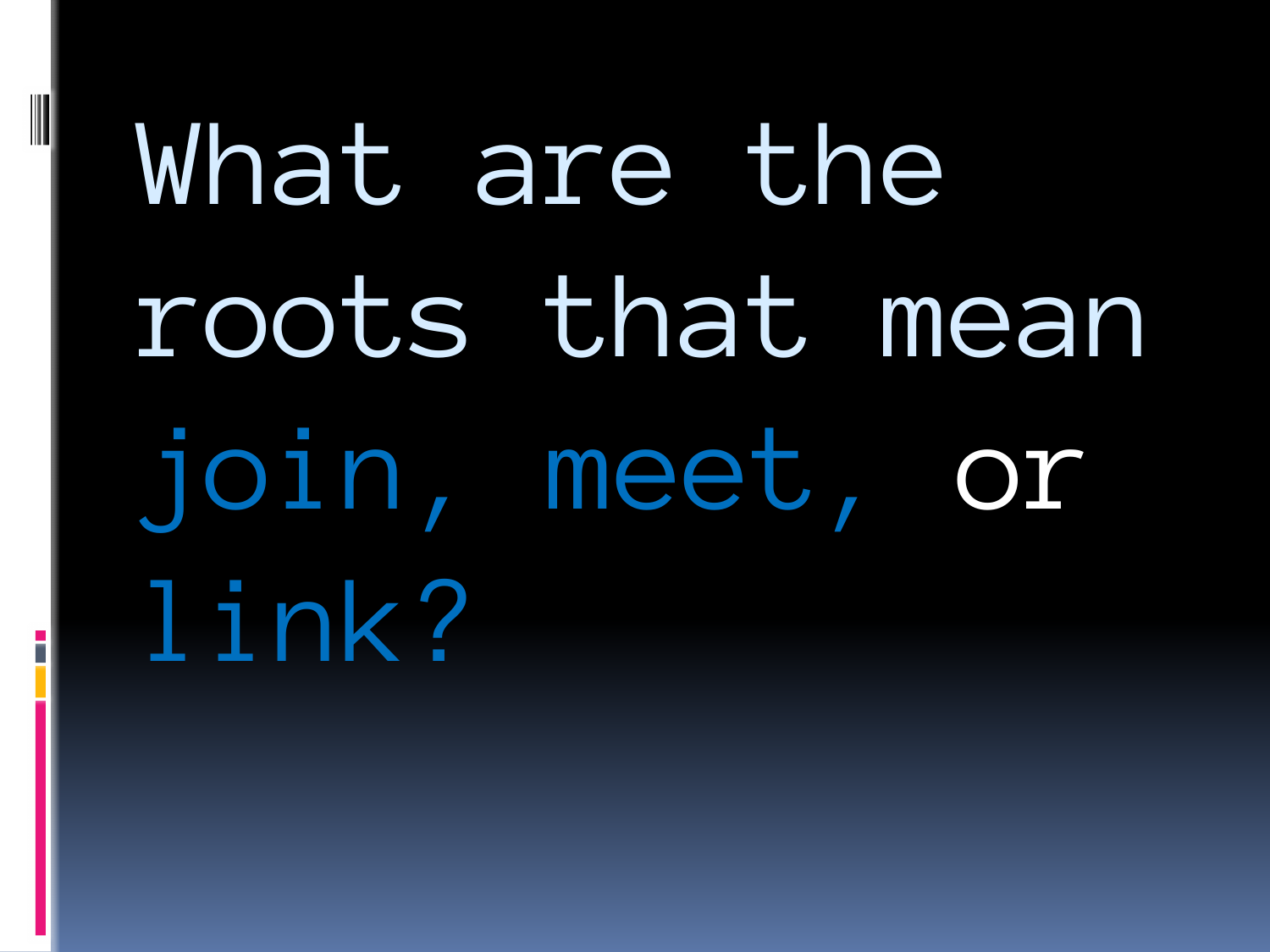

# What are the roots that mean join, meet, or link?